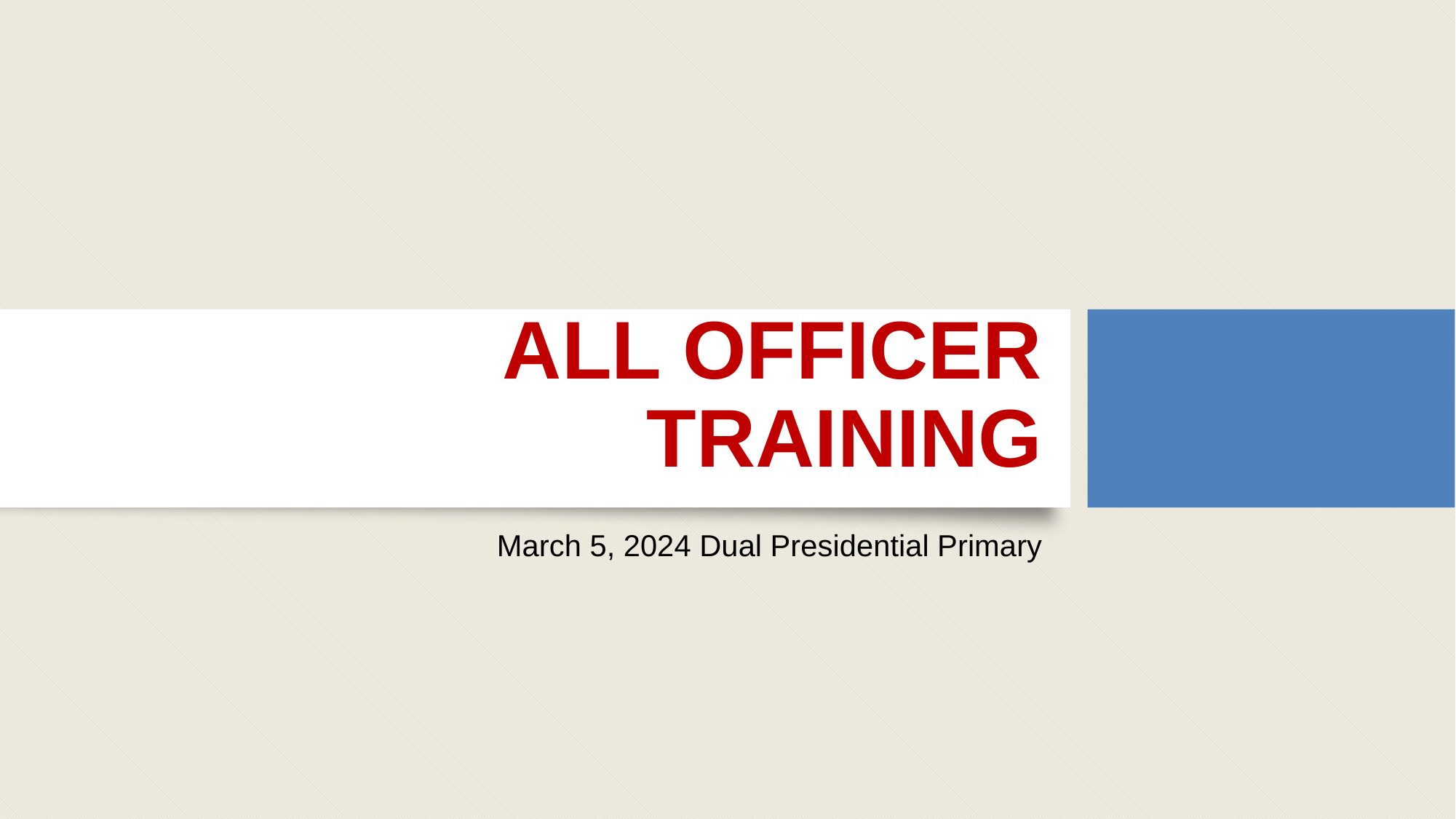

# ALL OFFICER TRAINING

March 5, 2024 Dual Presidential Primary